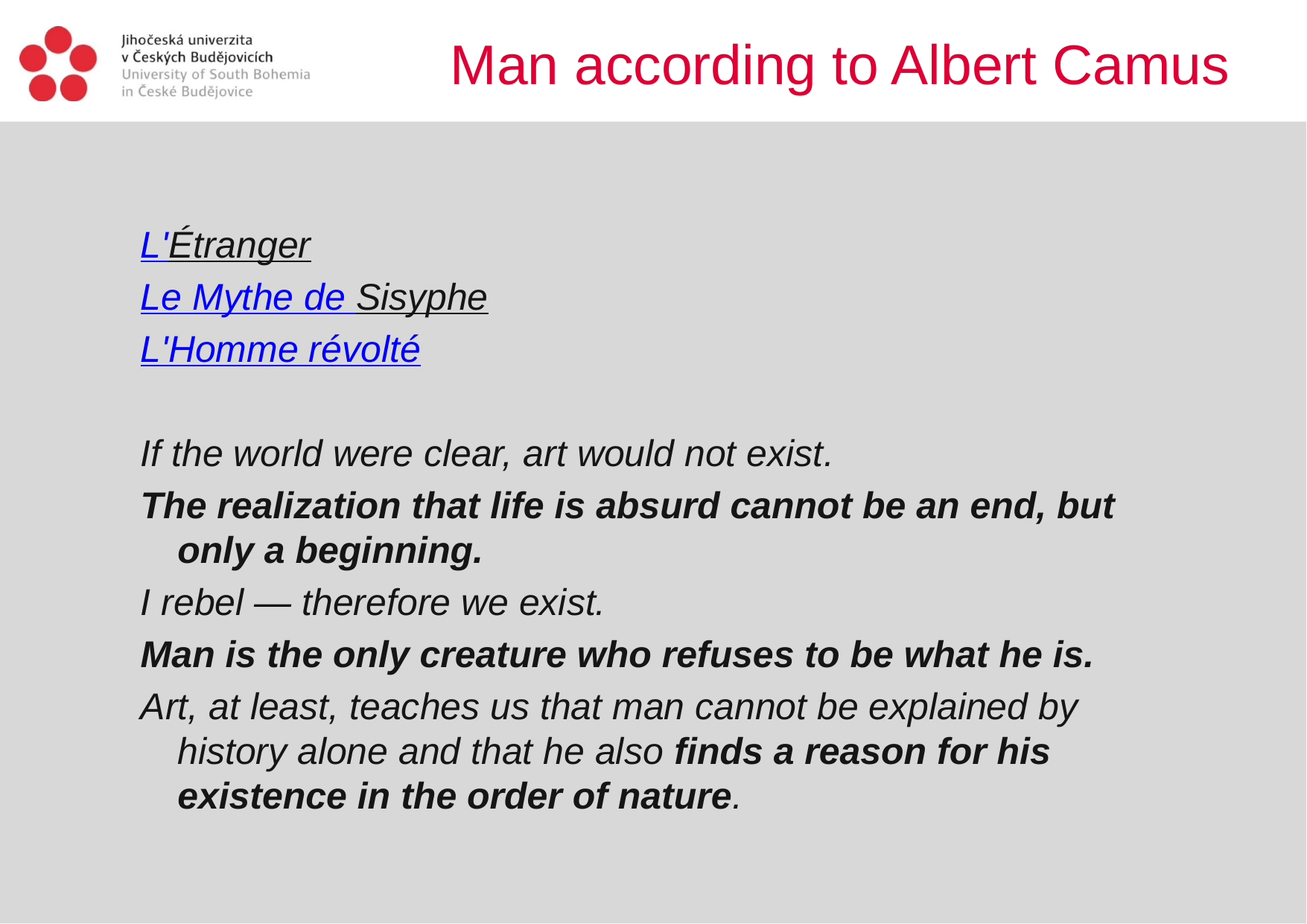

# Man according to Albert Camus
L'Étranger
Le Mythe de Sisyphe
L'Homme révolté

If the world were clear, art would not exist.
The realization that life is absurd cannot be an end, but only a beginning.
I rebel — therefore we exist.
Man is the only creature who refuses to be what he is.
Art, at least, teaches us that man cannot be explained by history alone and that he also finds a reason for his existence in the order of nature.